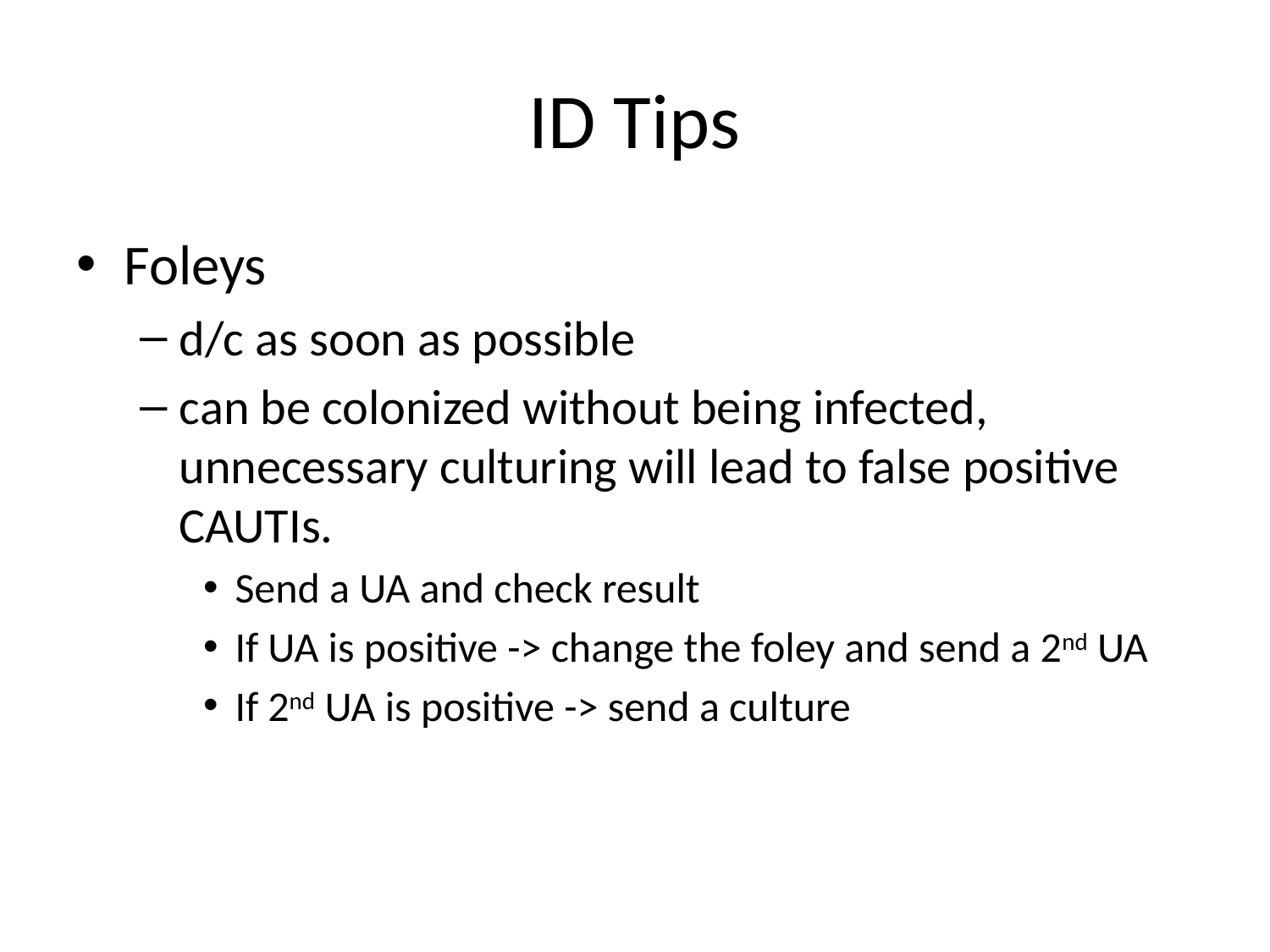

# ID Tips
Foleys
d/c as soon as possible
can be colonized without being infected, unnecessary culturing will lead to false positive CAUTIs.
Send a UA and check result
If UA is positive -> change the foley and send a 2nd UA
If 2nd UA is positive -> send a culture